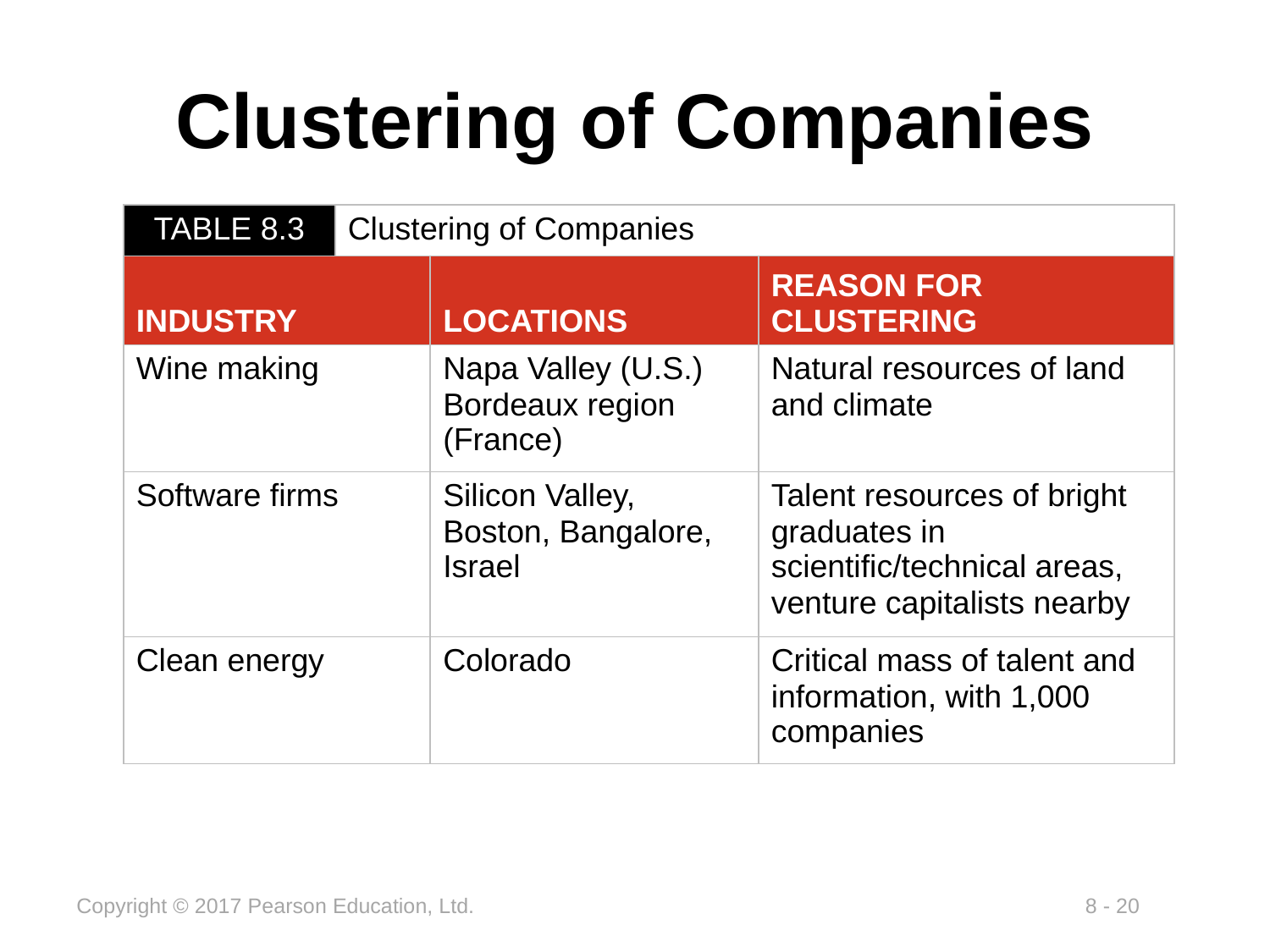

# Clustering of Companies
| TABLE 8.3 | Clustering of Companies |  |  |
| --- | --- | --- | --- |
| INDUSTRY |  | LOCATIONS | REASON FOR CLUSTERING |
| Wine making |  | Napa Valley (U.S.) Bordeaux region (France) | Natural resources of land and climate |
| Software firms |  | Silicon Valley, Boston, Bangalore, Israel | Talent resources of bright graduates in scientific/technical areas, venture capitalists nearby |
| Clean energy |  | Colorado | Critical mass of talent and information, with 1,000 companies |